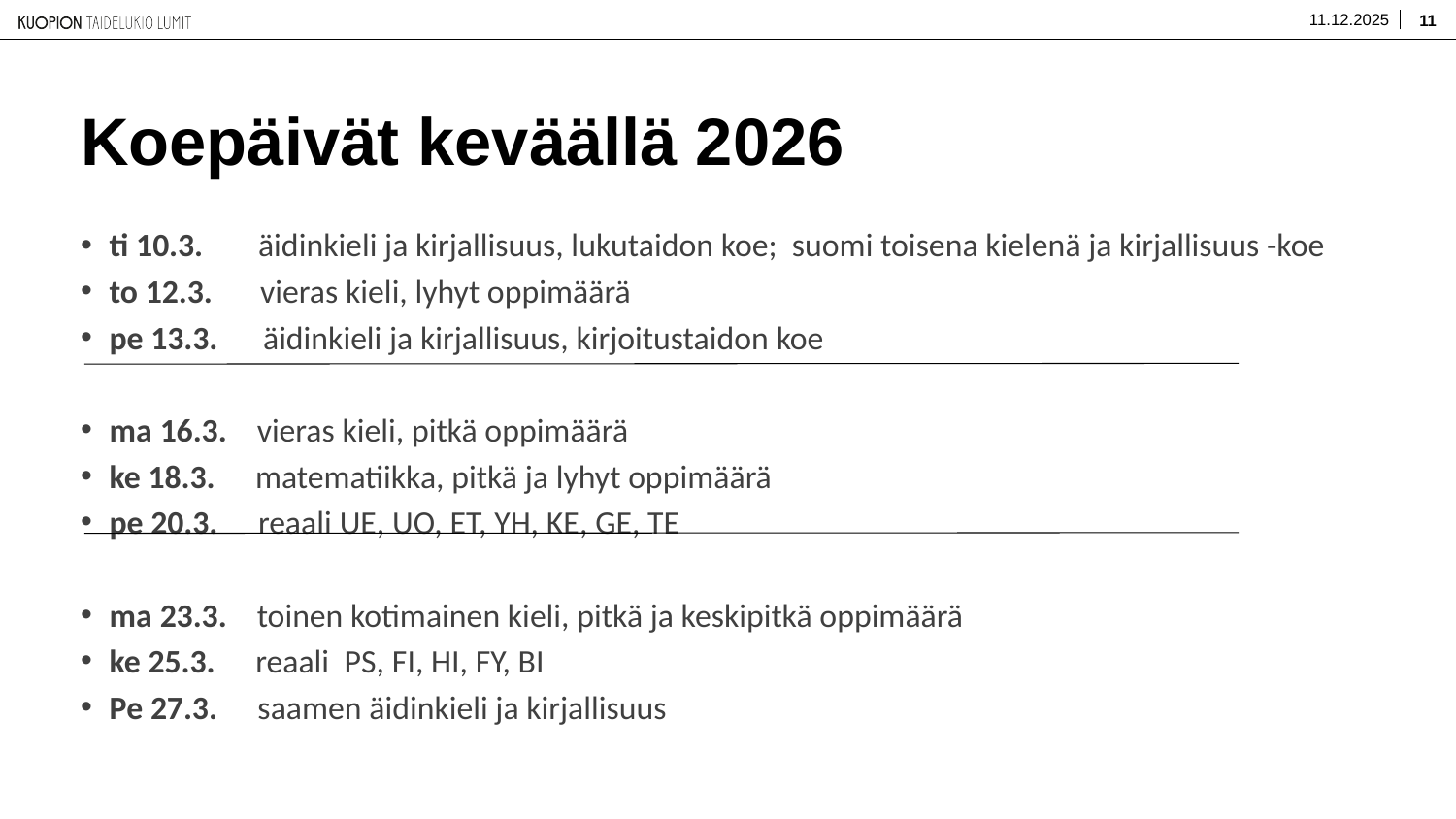

11.12.2025
11
# Koepäivät keväällä 2026
ti 10.3.    äidinkieli ja kirjallisuus, lukutaidon koe;  suomi toisena kielenä ja kirjallisuus -koe
to 12.3.   vieras kieli, lyhyt oppimäärä
pe 13.3.      äidinkieli ja kirjallisuus, kirjoitustaidon koe

ma 16.3.    vieras kieli, pitkä oppimäärä
ke 18.3.  matematiikka, pitkä ja lyhyt oppimäärä
pe 20.3.  reaali UE, UO, ET, YH, KE, GE, TE

ma 23.3.    toinen kotimainen kieli, pitkä ja keskipitkä oppimäärä
ke 25.3.  reaali  PS, FI, HI, FY, BI
Pe 27.3.  saamen äidinkieli ja kirjallisuus